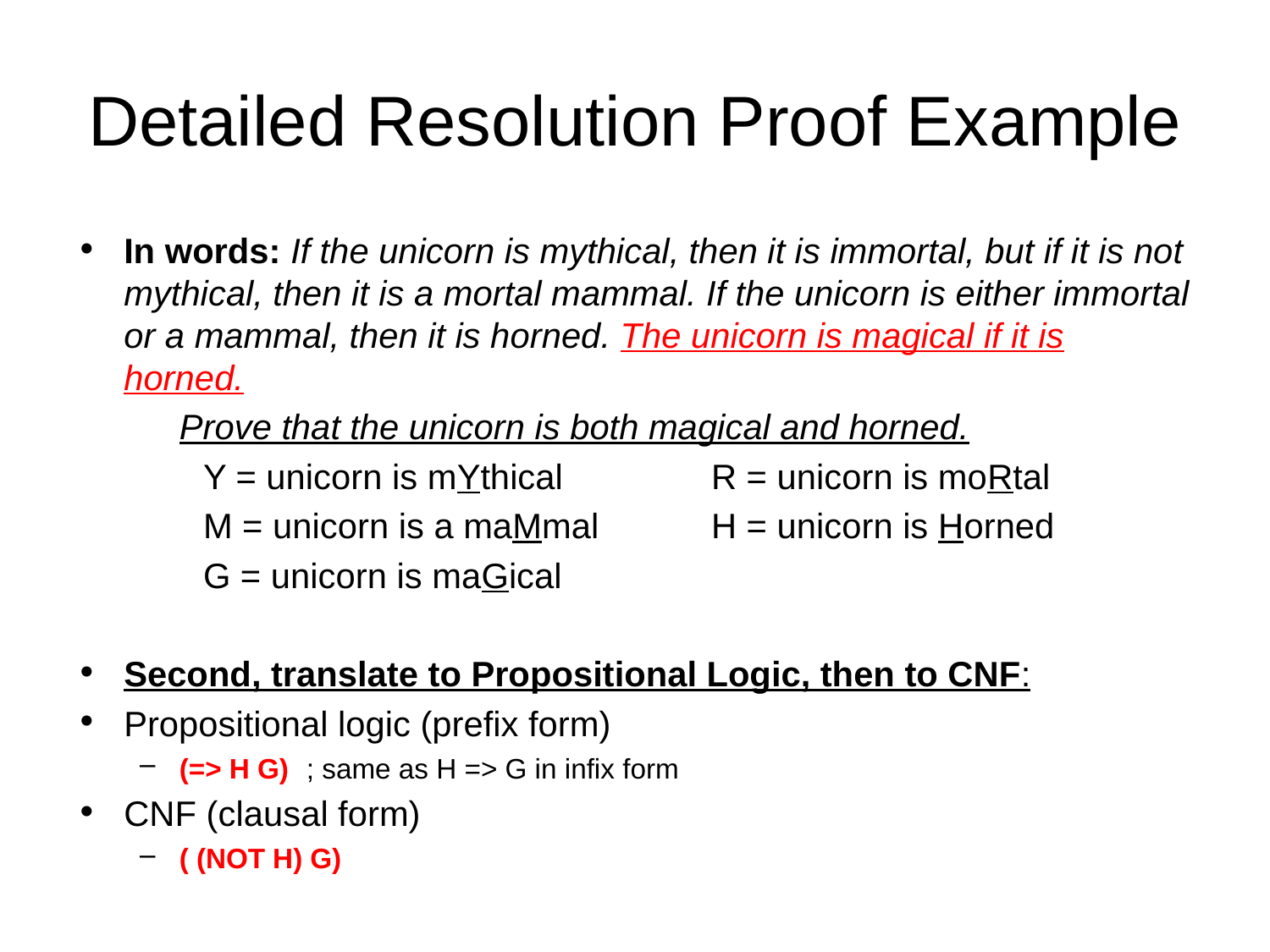

# Detailed Resolution Proof Example
In words: If the unicorn is mythical, then it is immortal, but if it is not mythical, then it is a mortal mammal. If the unicorn is either immortal or a mammal, then it is horned. The unicorn is magical if it is horned.
	Prove that the unicorn is both magical and horned.
	Y = unicorn is mYthical		R = unicorn is moRtal
	M = unicorn is a maMmal	H = unicorn is Horned
	G = unicorn is maGical

Second, translate to Propositional Logic, then to CNF:
Propositional logic (prefix form)
(=> H G)	; same as H => G in infix form
CNF (clausal form)
( (NOT H) G)